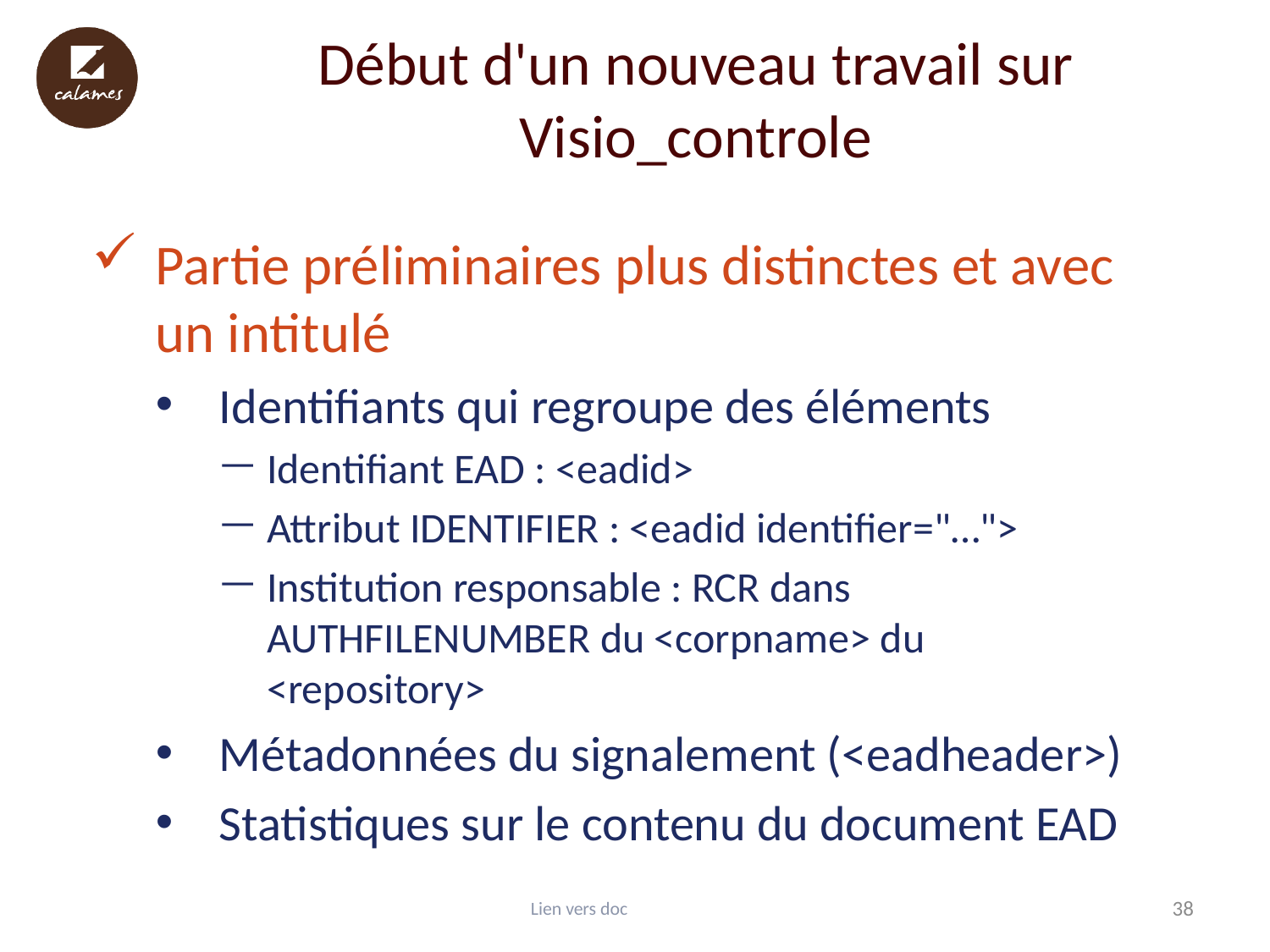

# Début d'un nouveau travail sur Visio_controle
Partie préliminaires plus distinctes et avec un intitulé
Identifiants qui regroupe des éléments
Identifiant EAD : <eadid>
Attribut IDENTIFIER : <eadid identifier="…">
Institution responsable : RCR dans AUTHFILENUMBER du <corpname> du <repository>
Métadonnées du signalement (<eadheader>)
Statistiques sur le contenu du document EAD

Lien vers doc
38